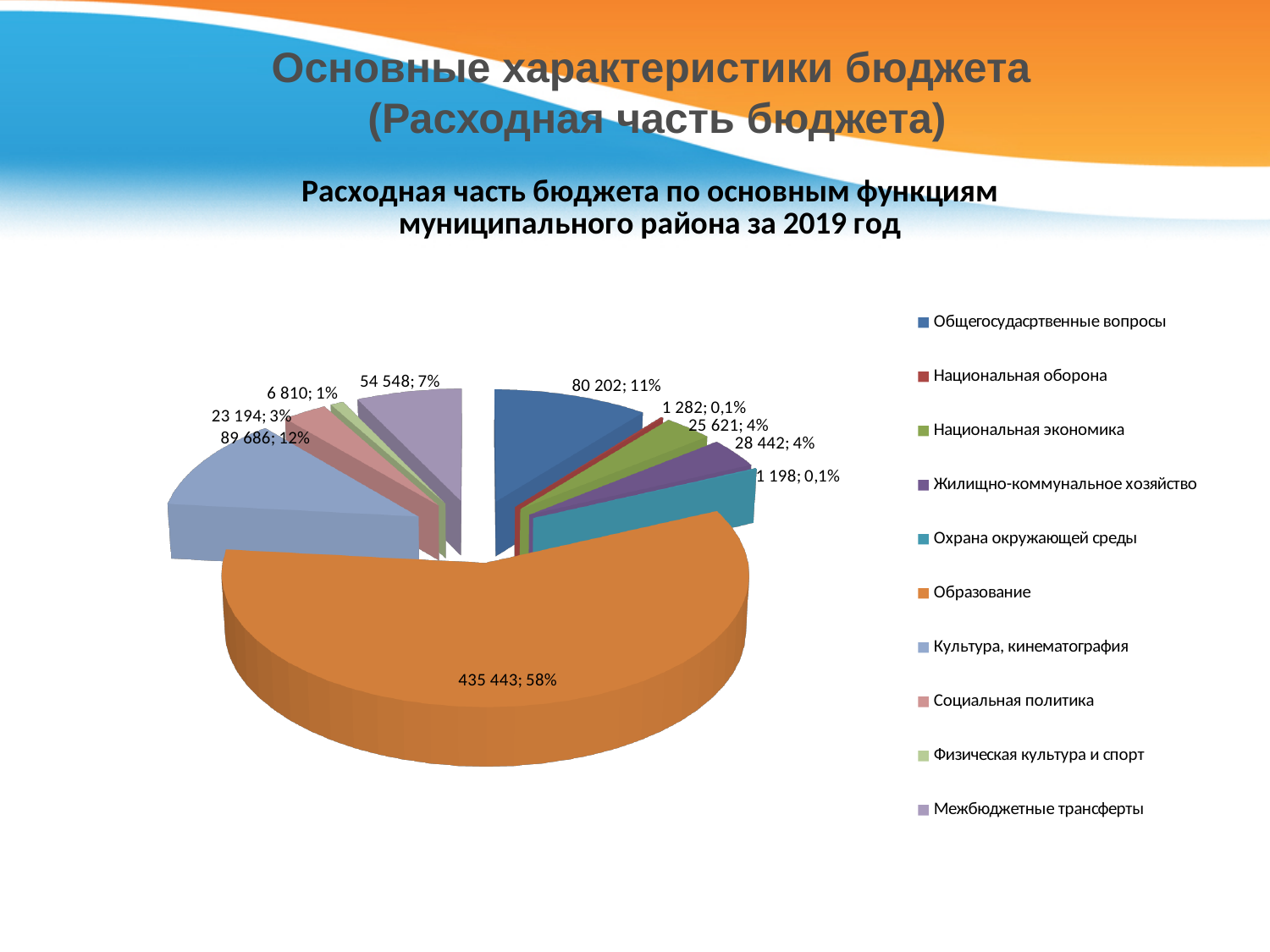

# Основные характеристики бюджета (Расходная часть бюджета)

[unsupported chart]